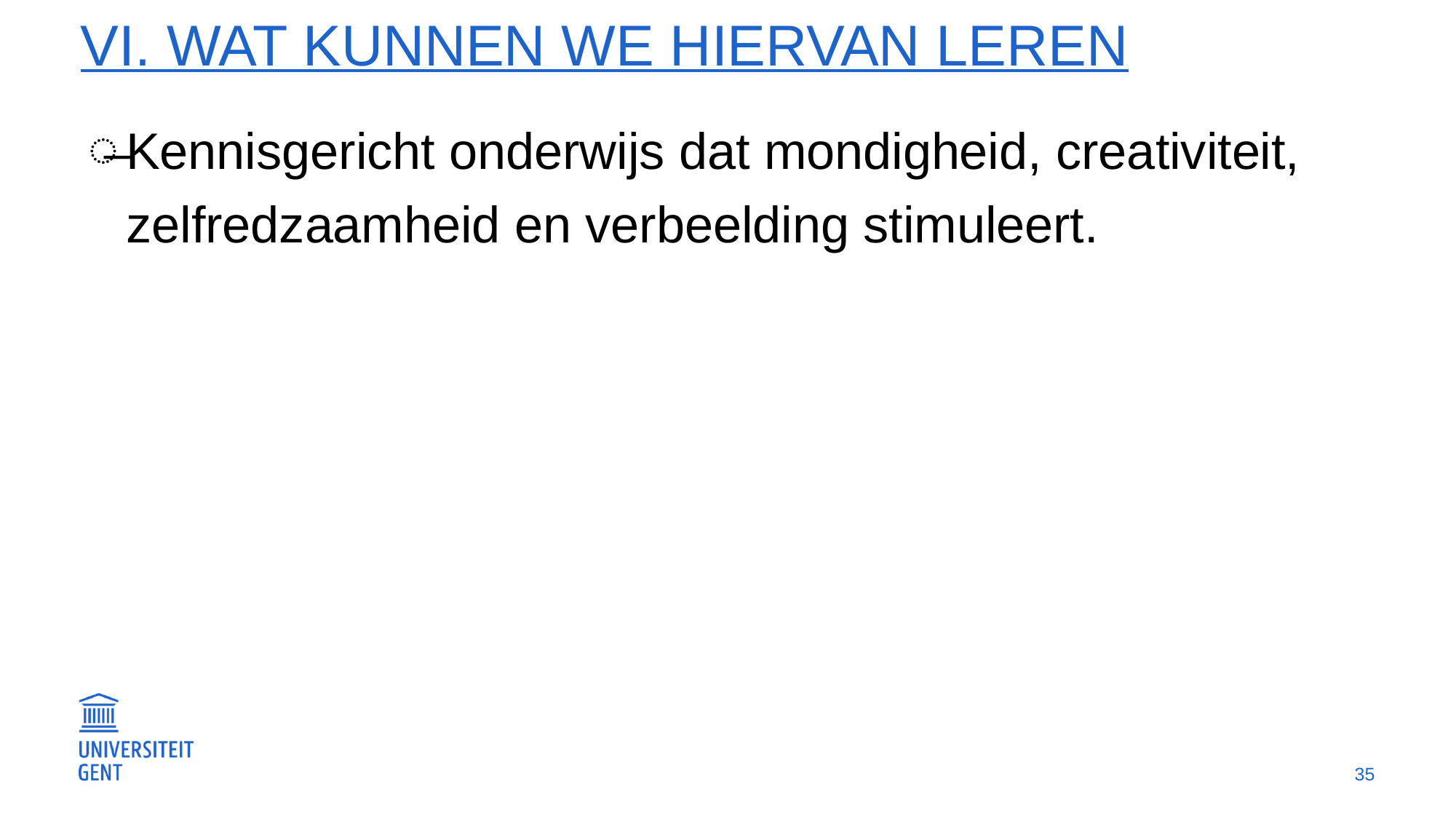

# VI. Wat kunnen we hiervan leren
Kennisgericht onderwijs dat mondigheid, creativiteit, zelfredzaamheid en verbeelding stimuleert.
35